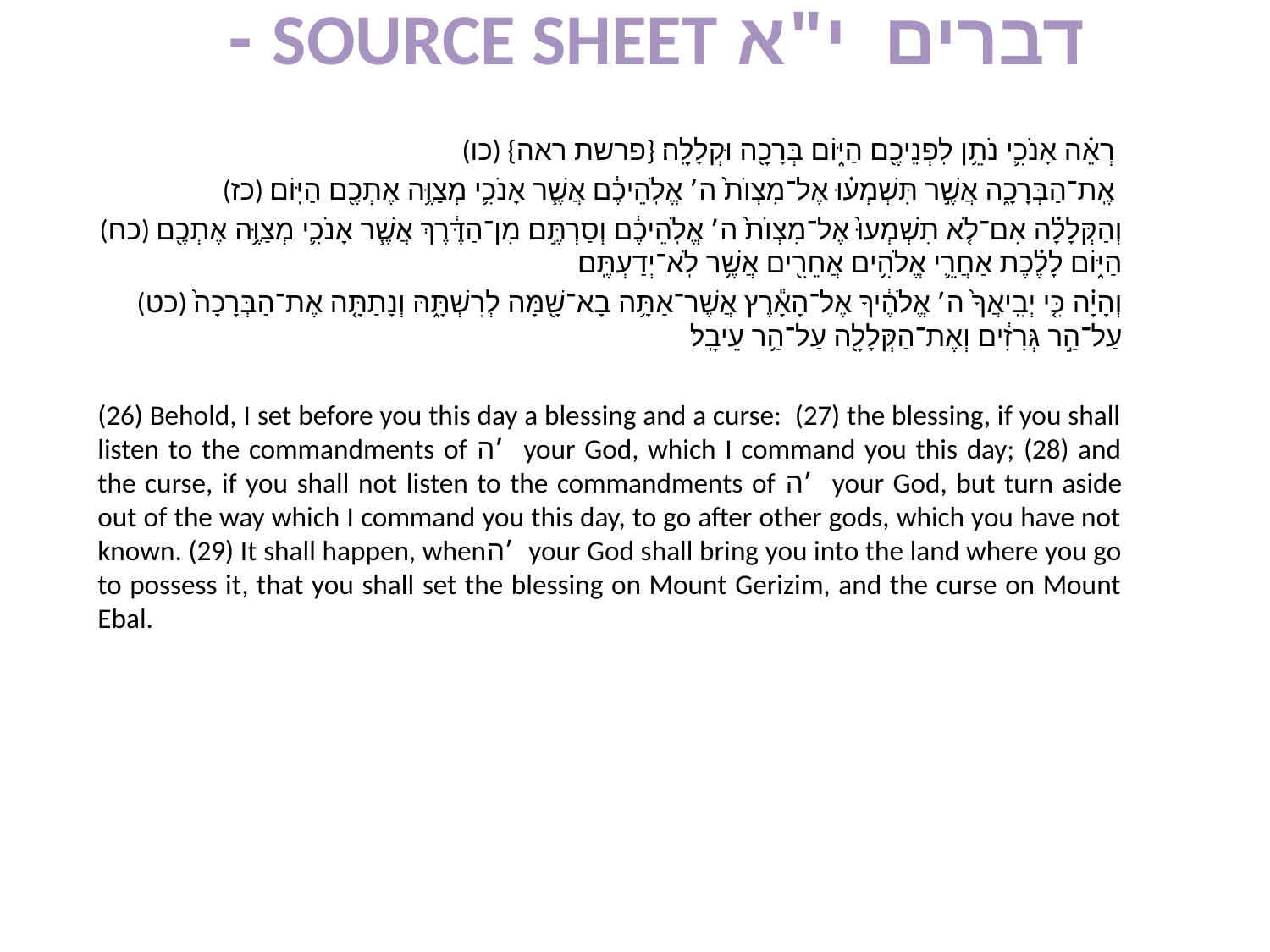

# דברים  י"א SOURCE SHEET -
(כו) {פרשת ראה} רְאֵ֗ה אָנֹכִ֛י נֹתֵ֥ן לִפְנֵיכֶ֖ם הַיּ֑וֹם בְּרָכָ֖ה וּקְלָלָֽה׃
(כז) אֶֽת־הַבְּרָכָ֑ה אֲשֶׁ֣ר תִּשְׁמְע֗וּ אֶל־מִצְוֺת֙ ה’ אֱלֹֽהֵיכֶ֔ם אֲשֶׁ֧ר אָנֹכִ֛י מְצַוֶּ֥ה אֶתְכֶ֖ם הַיּֽוֹם׃
(כח) וְהַקְּלָלָ֗ה אִם־לֹ֤א תִשְׁמְעוּ֙ אֶל־מִצְוֺת֙ ה’ אֱלֹֽהֵיכֶ֔ם וְסַרְתֶּ֣ם מִן־הַדֶּ֔רֶךְ אֲשֶׁ֧ר אָנֹכִ֛י מְצַוֶּ֥ה אֶתְכֶ֖ם הַיּ֑וֹם לָלֶ֗כֶת אַחֲרֵ֛י אֱלֹהִ֥ים אֲחֵרִ֖ים אֲשֶׁ֥ר לֹֽא־יְדַעְתֶּֽם׃
(כט) וְהָיָ֗ה כִּ֤י יְבִֽיאֲךָ֙ ה’ אֱלֹהֶ֔יךָ אֶל־הָאָ֕רֶץ אֲשֶׁר־אַתָּ֥ה בָא־שָׁ֖מָּה לְרִשְׁתָּ֑הּ וְנָתַתָּ֤ה אֶת־הַבְּרָכָה֙ עַל־הַ֣ר גְּרִזִ֔ים וְאֶת־הַקְּלָלָ֖ה עַל־הַ֥ר עֵיבָֽל׃

(26) Behold, I set before you this day a blessing and a curse:  (27) the blessing, if you shall listen to the commandments of ה’  your God, which I command you this day; (28) and the curse, if you shall not listen to the commandments of ה’  your God, but turn aside out of the way which I command you this day, to go after other gods, which you have not known. (29) It shall happen, whenה’  your God shall bring you into the land where you go to possess it, that you shall set the blessing on Mount Gerizim, and the curse on Mount Ebal.